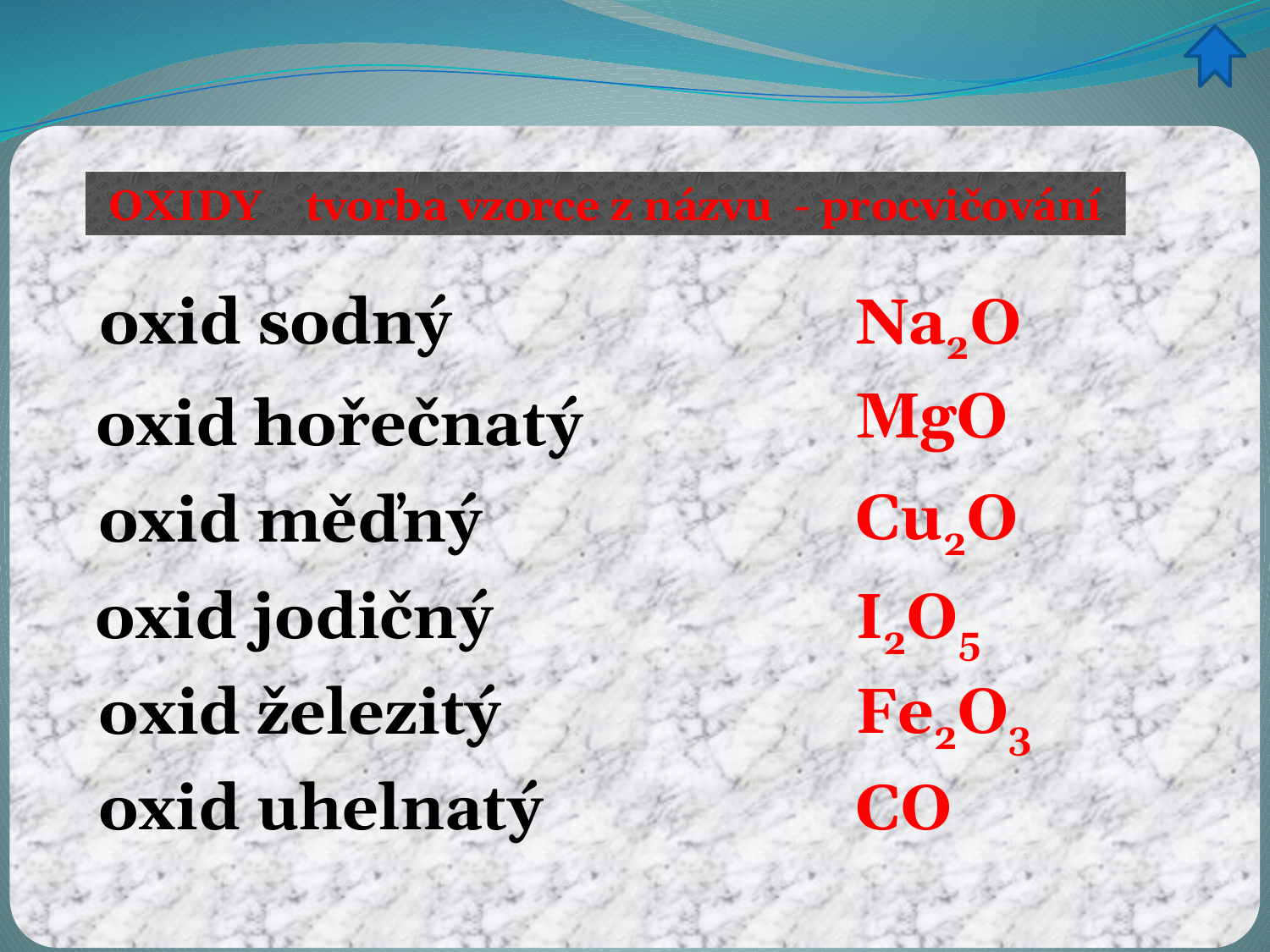

OXIDY    tvorba vzorce z názvu  - procvičování
oxid sodný
Na2O
MgO
oxid hořečnatý
Cu2O
oxid měďný
oxid jodičný
I2O5
Fe2O3
oxid železitý
oxid uhelnatý
CO